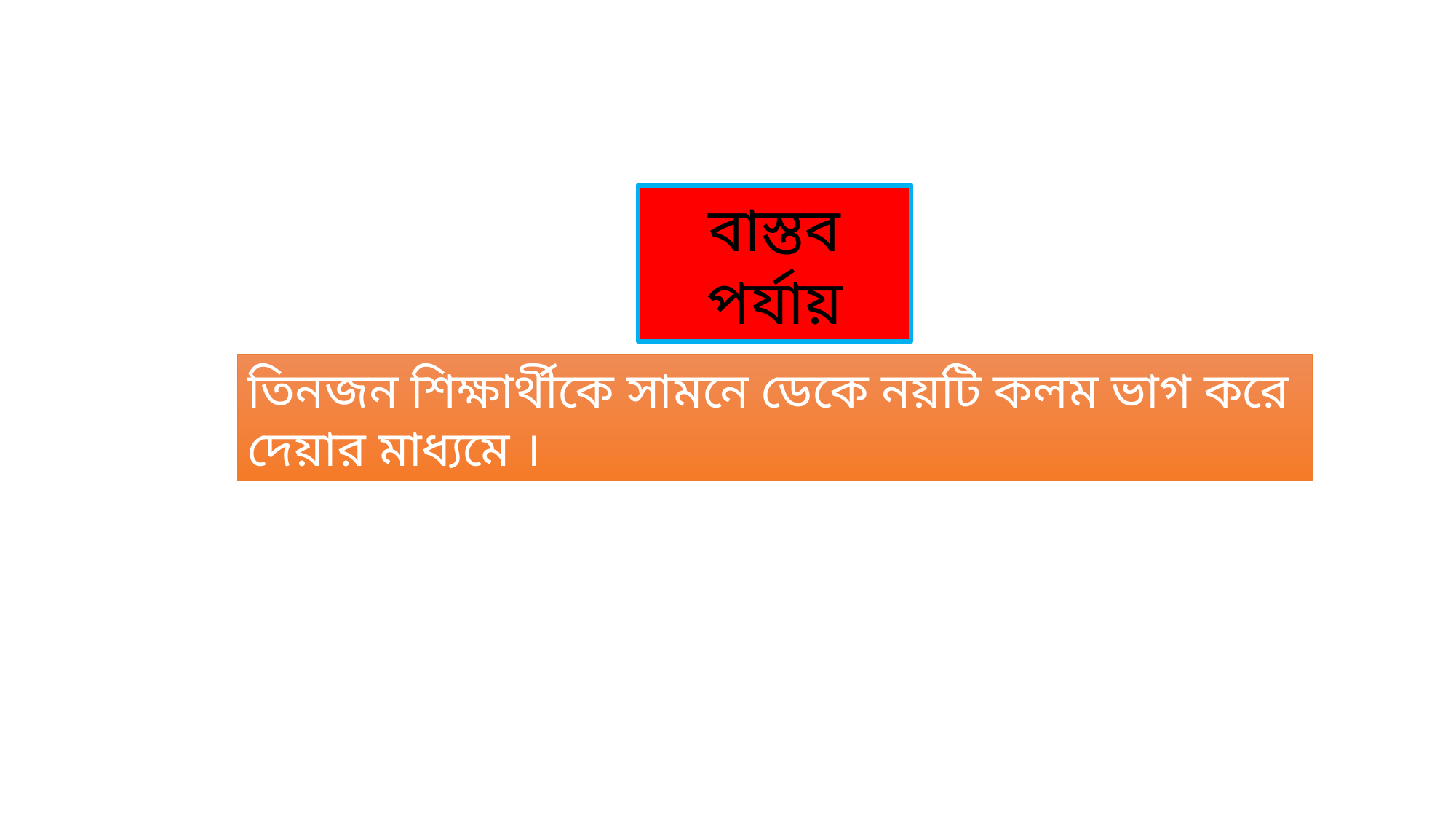

বাস্তব পর্যায়
তিনজন শিক্ষার্থীকে সামনে ডেকে নয়টি কলম ভাগ করে দেয়ার মাধ্যমে ।